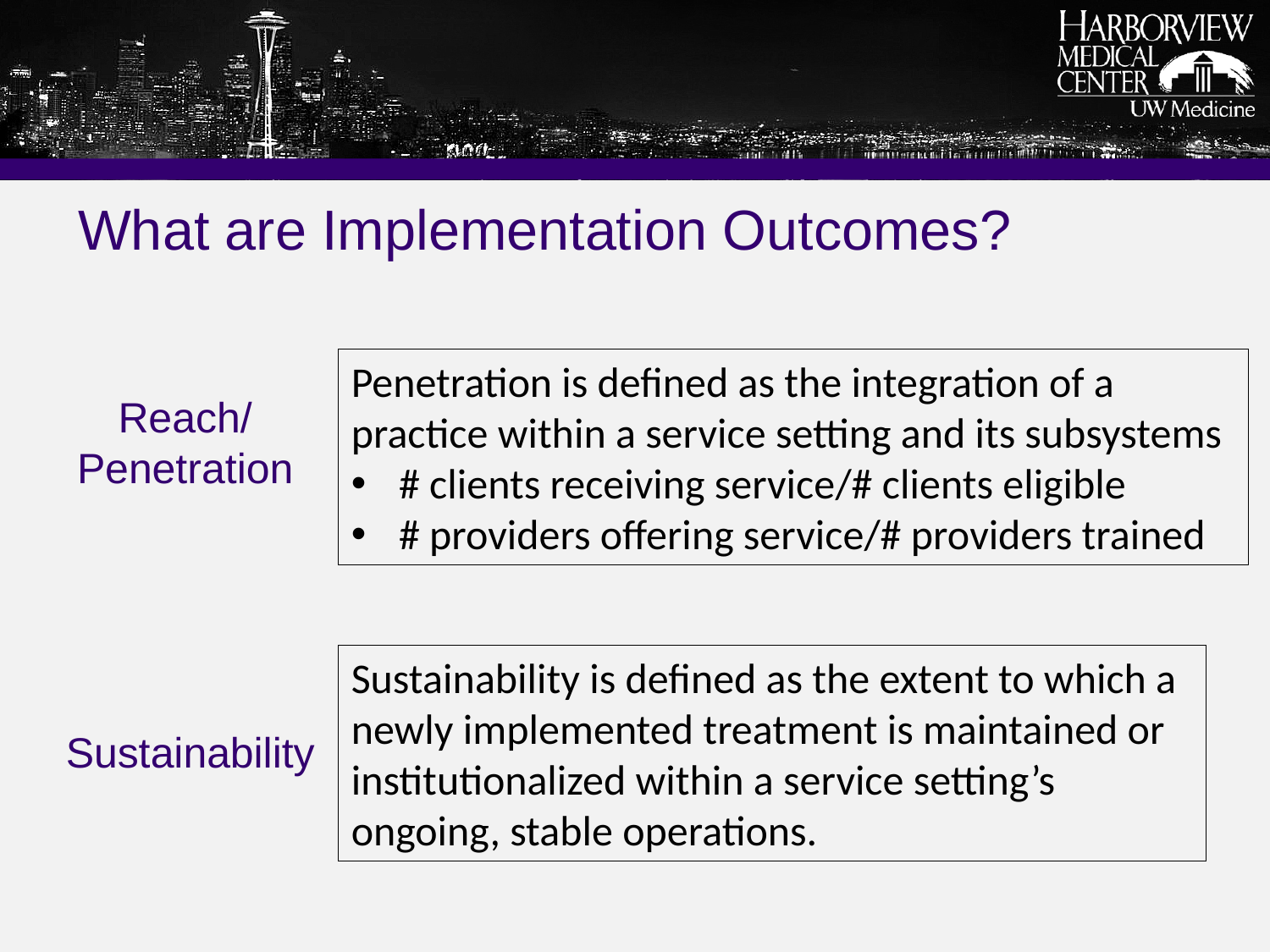

# What are Implementation Outcomes?
Penetration is deﬁned as the integration of a practice within a service setting and its subsystems
# clients receiving service/# clients eligible
# providers offering service/# providers trained
Reach/
Penetration
Sustainability is deﬁned as the extent to which a newly implemented treatment is maintained or institutionalized within a service setting’s ongoing, stable operations.
Sustainability